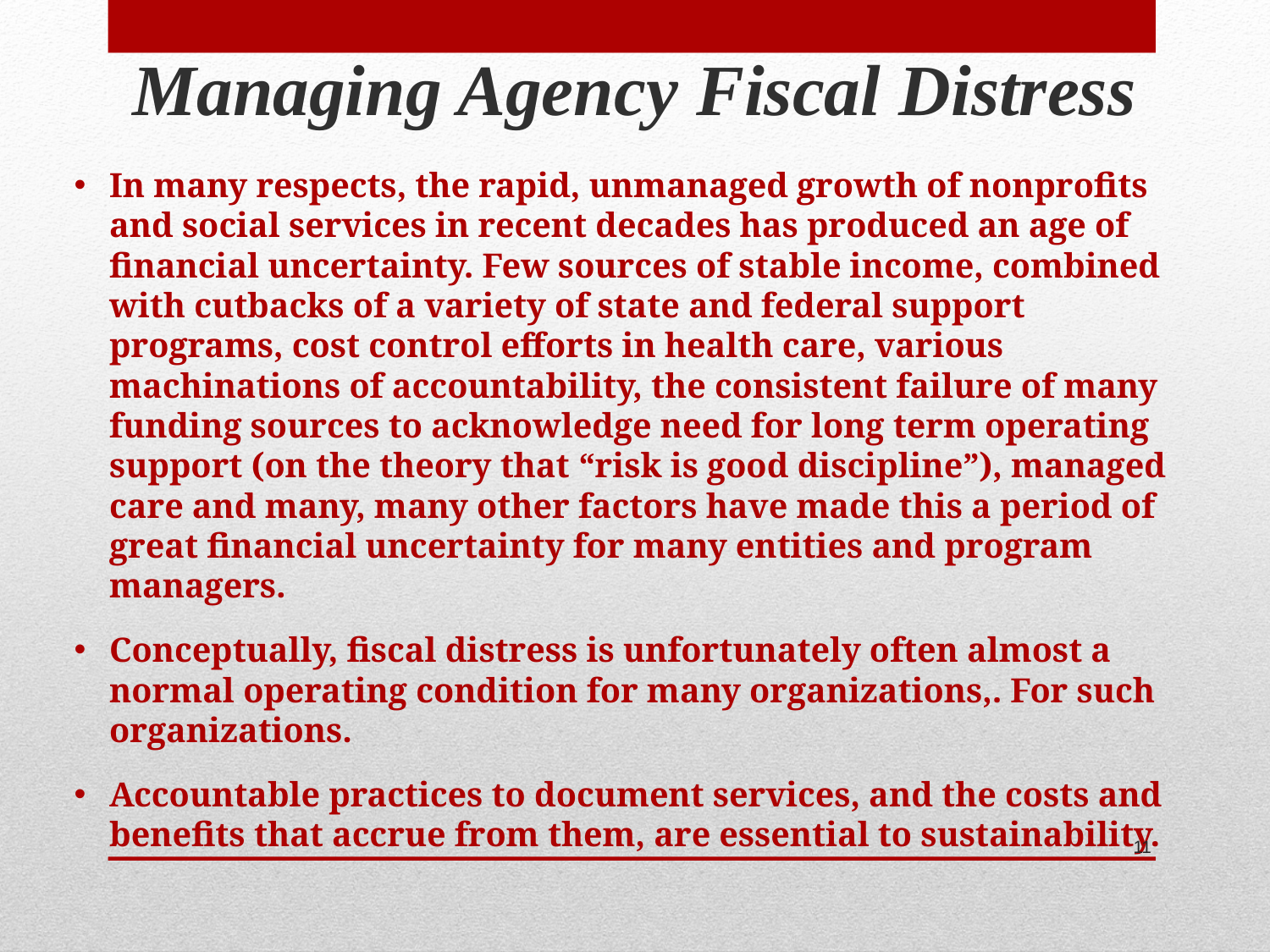

Managing Agency Fiscal Distress

In many respects, the rapid, unmanaged growth of nonprofits and social services in recent decades has produced an age of financial uncertainty. Few sources of stable income, combined with cutbacks of a variety of state and federal support programs, cost control efforts in health care, various machinations of accountability, the consistent failure of many funding sources to acknowledge need for long term operating support (on the theory that “risk is good discipline”), managed care and many, many other factors have made this a period of great financial uncertainty for many entities and program managers.

Conceptually, fiscal distress is unfortunately often almost a normal operating condition for many organizations,. For such organizations.

Accountable practices to document services, and the costs and benefits that accrue from them, are essential to sustainability.
11